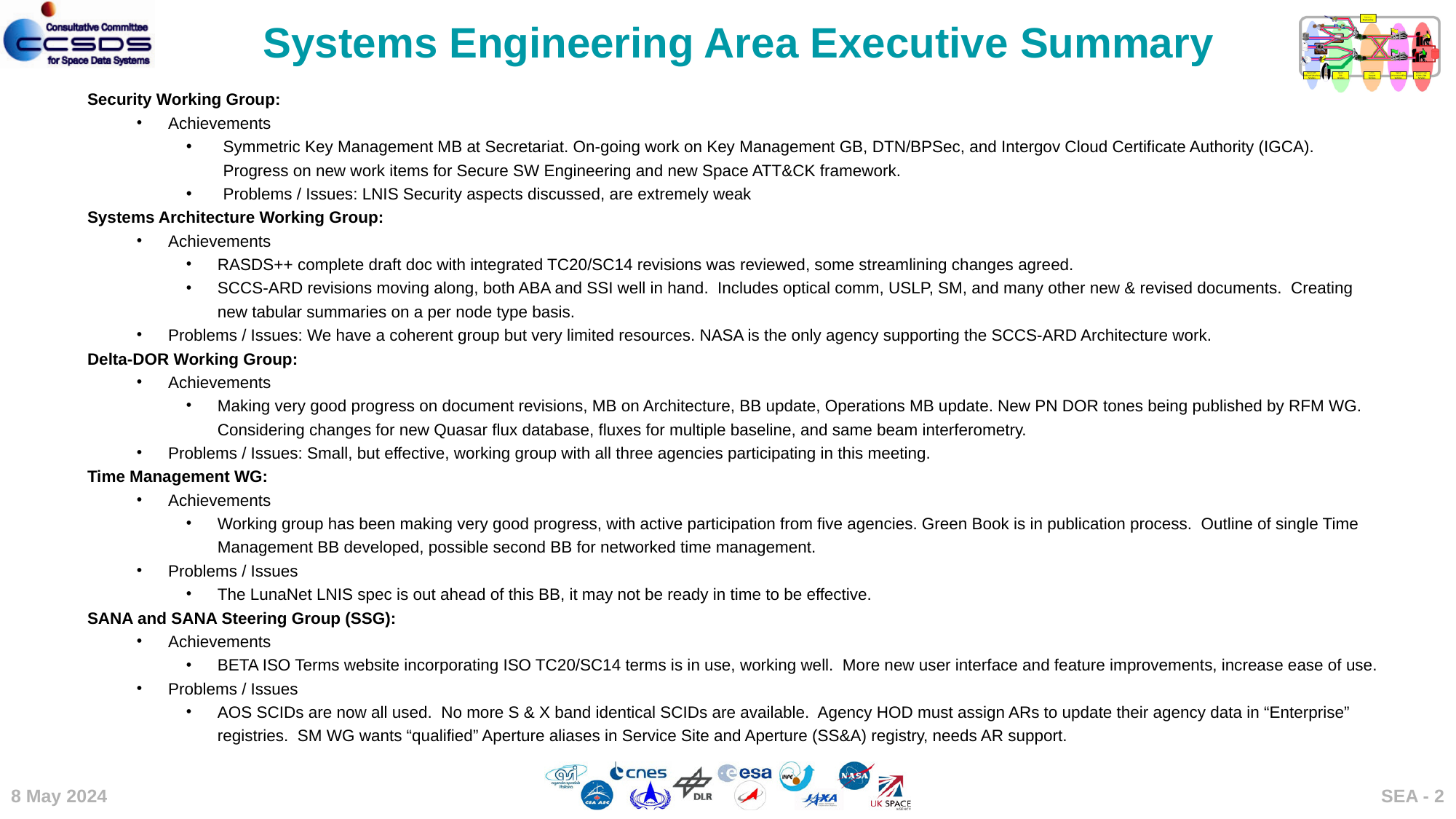

Systems Engineering Area Executive Summary
Security Working Group:
Achievements
Symmetric Key Management MB at Secretariat. On-going work on Key Management GB, DTN/BPSec, and Intergov Cloud Certificate Authority (IGCA). Progress on new work items for Secure SW Engineering and new Space ATT&CK framework.
Problems / Issues: LNIS Security aspects discussed, are extremely weak
Systems Architecture Working Group:
Achievements
RASDS++ complete draft doc with integrated TC20/SC14 revisions was reviewed, some streamlining changes agreed.
SCCS-ARD revisions moving along, both ABA and SSI well in hand.  Includes optical comm, USLP, SM, and many other new & revised documents.  Creating new tabular summaries on a per node type basis.
Problems / Issues: We have a coherent group but very limited resources. NASA is the only agency supporting the SCCS-ARD Architecture work.
Delta-DOR Working Group:
Achievements
Making very good progress on document revisions, MB on Architecture, BB update, Operations MB update. New PN DOR tones being published by RFM WG. Considering changes for new Quasar flux database, fluxes for multiple baseline, and same beam interferometry.
Problems / Issues: Small, but effective, working group with all three agencies participating in this meeting.
Time Management WG:
Achievements
Working group has been making very good progress, with active participation from five agencies. Green Book is in publication process.  Outline of single Time Management BB developed, possible second BB for networked time management.
Problems / Issues
The LunaNet LNIS spec is out ahead of this BB, it may not be ready in time to be effective.
SANA and SANA Steering Group (SSG):
Achievements
BETA ISO Terms website incorporating ISO TC20/SC14 terms is in use, working well.  More new user interface and feature improvements, increase ease of use.
Problems / Issues
AOS SCIDs are now all used.  No more S & X band identical SCIDs are available.  Agency HOD must assign ARs to update their agency data in “Enterprise” registries.  SM WG wants “qualified” Aperture aliases in Service Site and Aperture (SS&A) registry, needs AR support.

8 May 2024
SEA - 2